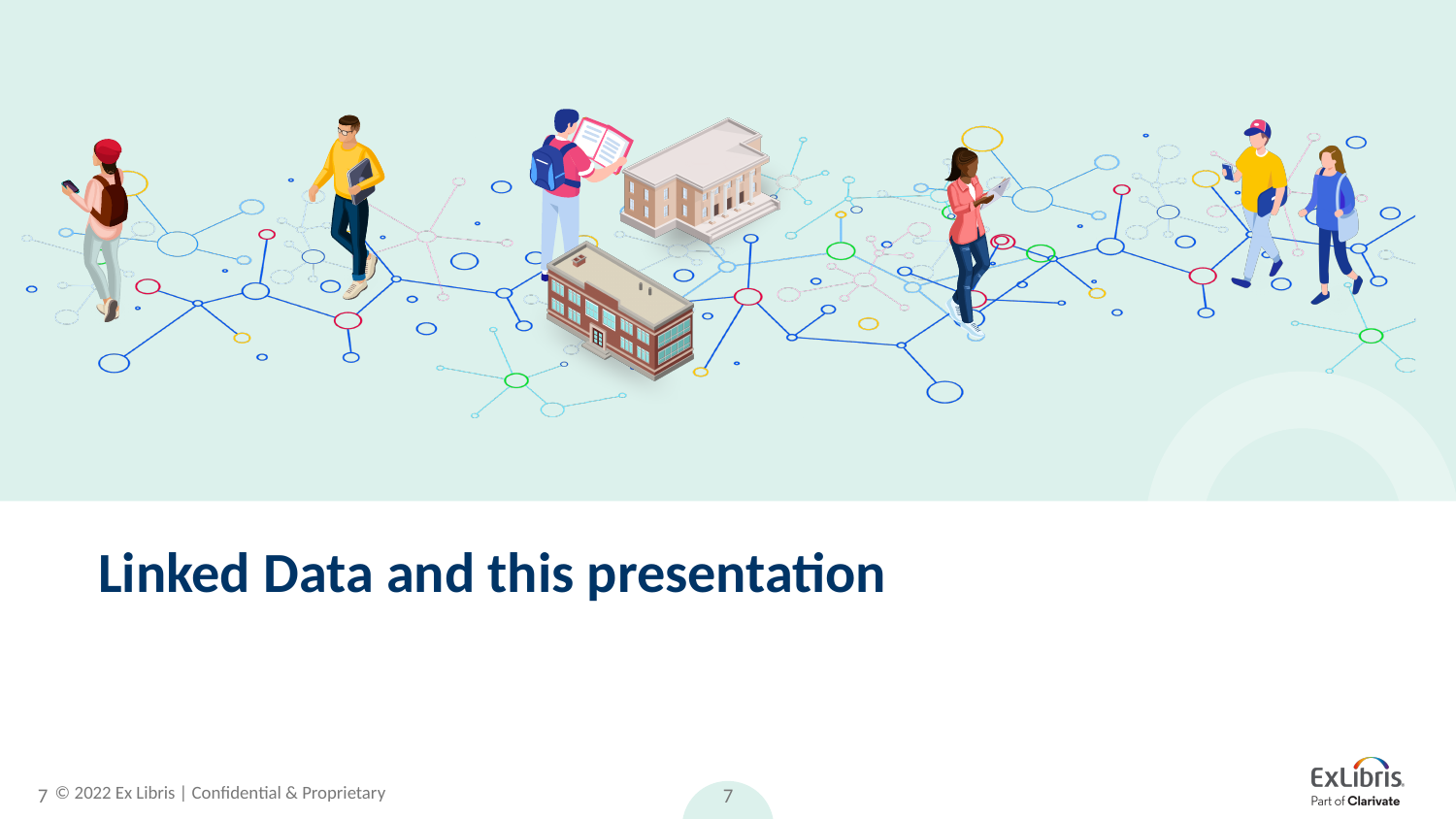

# Linked Data and this presentation
7
7